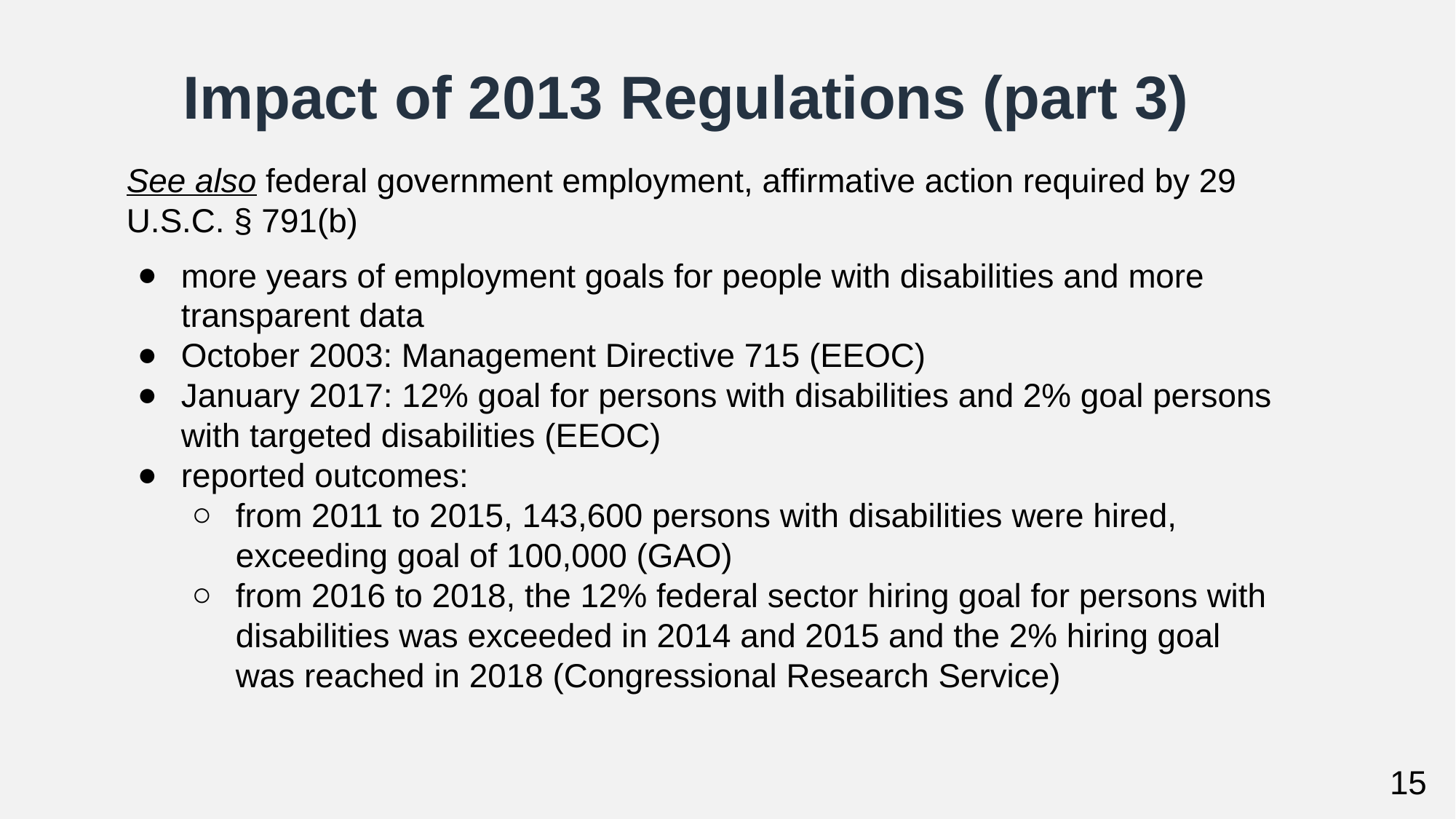

Impact of 2013 Regulations (part 3)
See also federal government employment, affirmative action required by 29 U.S.C. § 791(b)
more years of employment goals for people with disabilities and more transparent data
October 2003: Management Directive 715 (EEOC)
January 2017: 12% goal for persons with disabilities and 2% goal persons with targeted disabilities (EEOC)
reported outcomes:
from 2011 to 2015, 143,600 persons with disabilities were hired, exceeding goal of 100,000 (GAO)
from 2016 to 2018, the 12% federal sector hiring goal for persons with disabilities was exceeded in 2014 and 2015 and the 2% hiring goal was reached in 2018 (Congressional Research Service)
15